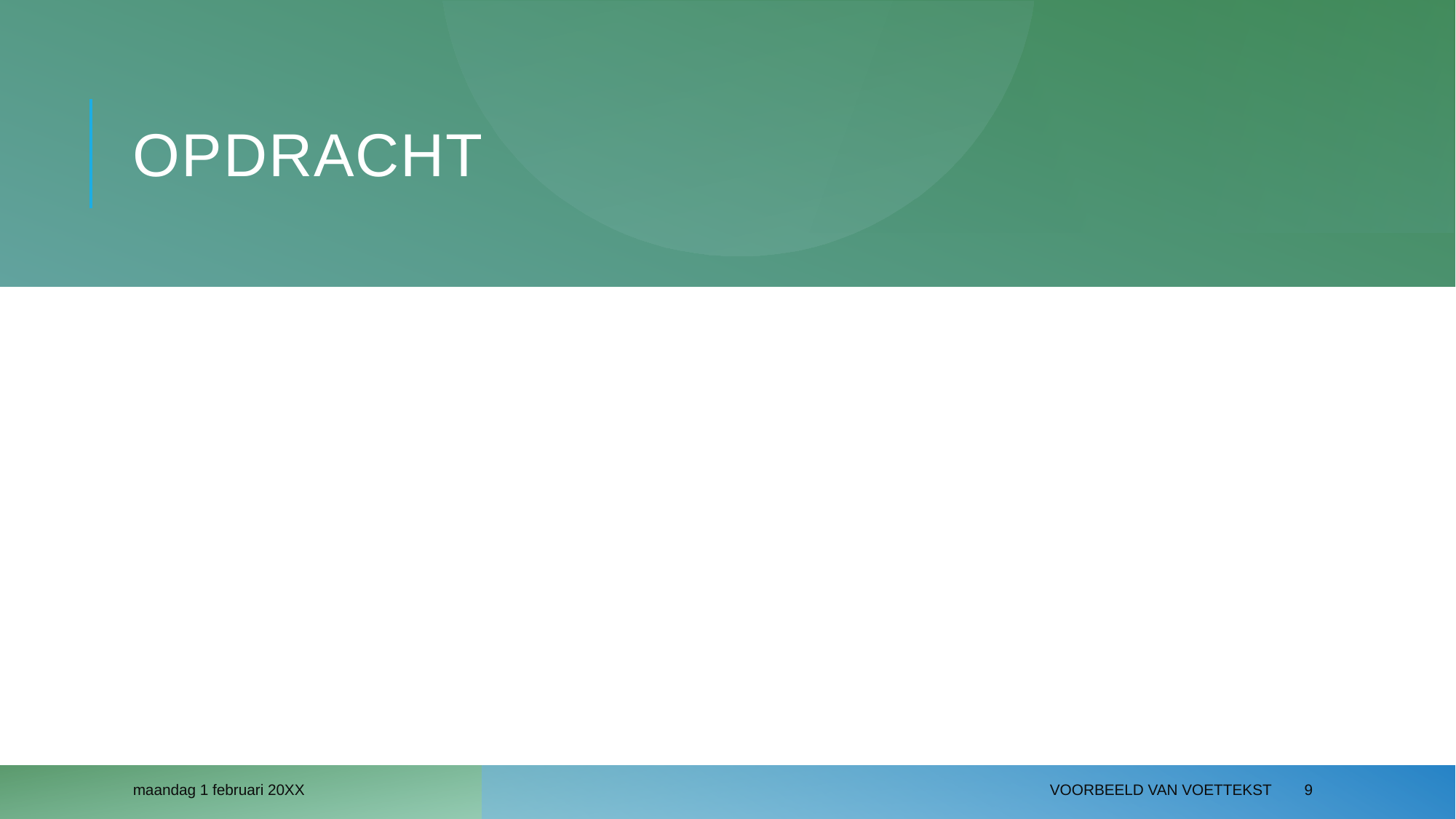

# Opdracht
maandag 1 februari 20XX
Voorbeeld van voettekst
9